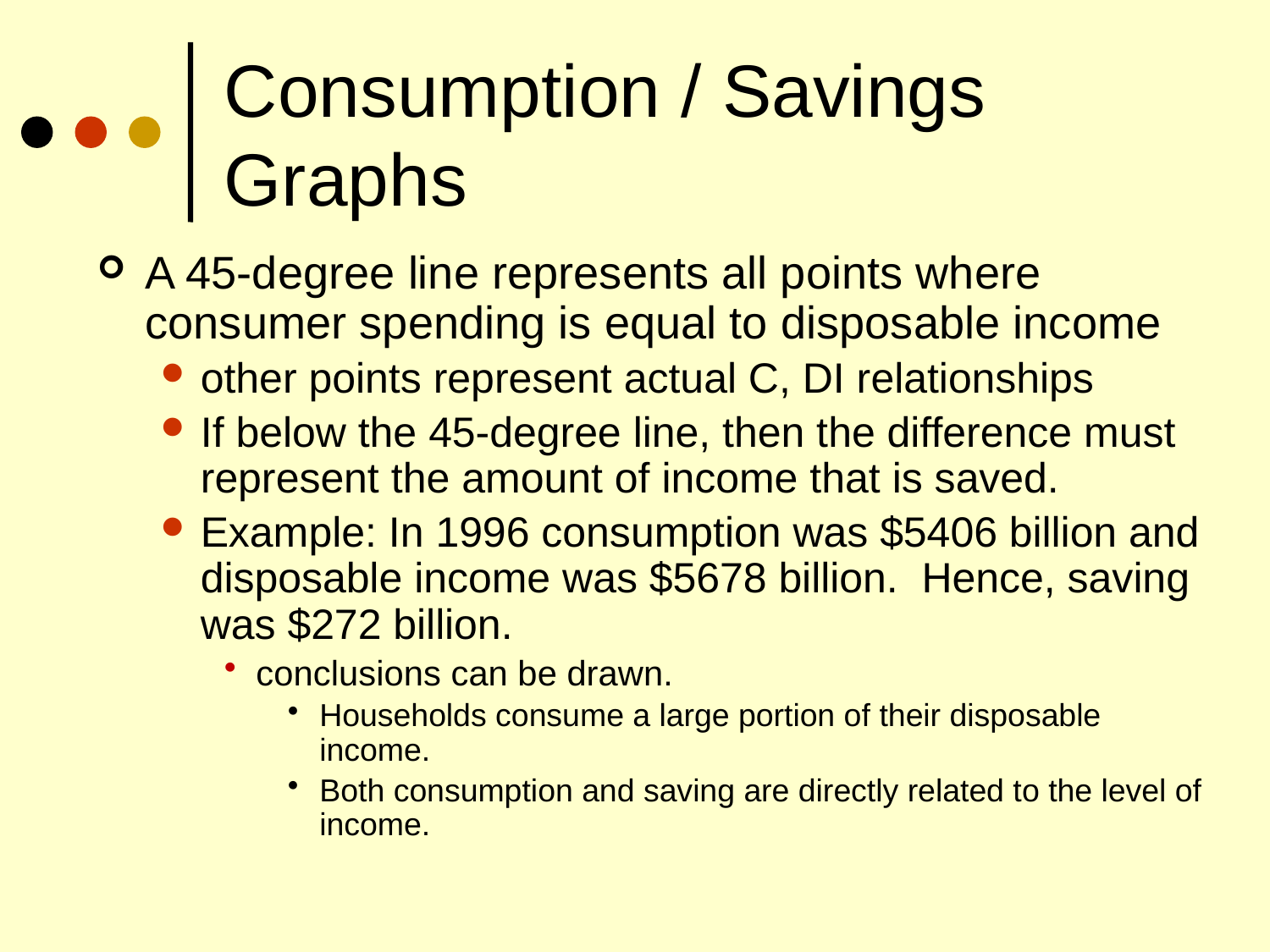

# Consumption / Savings Graphs
A 45-degree line represents all points where consumer spending is equal to disposable income
other points represent actual C, DI relationships
If below the 45-degree line, then the difference must represent the amount of income that is saved.
Example: In 1996 consumption was $5406 billion and disposable income was $5678 billion.  Hence, saving was $272 billion.
conclusions can be drawn.
Households consume a large portion of their disposable income.
Both consumption and saving are directly related to the level of income.